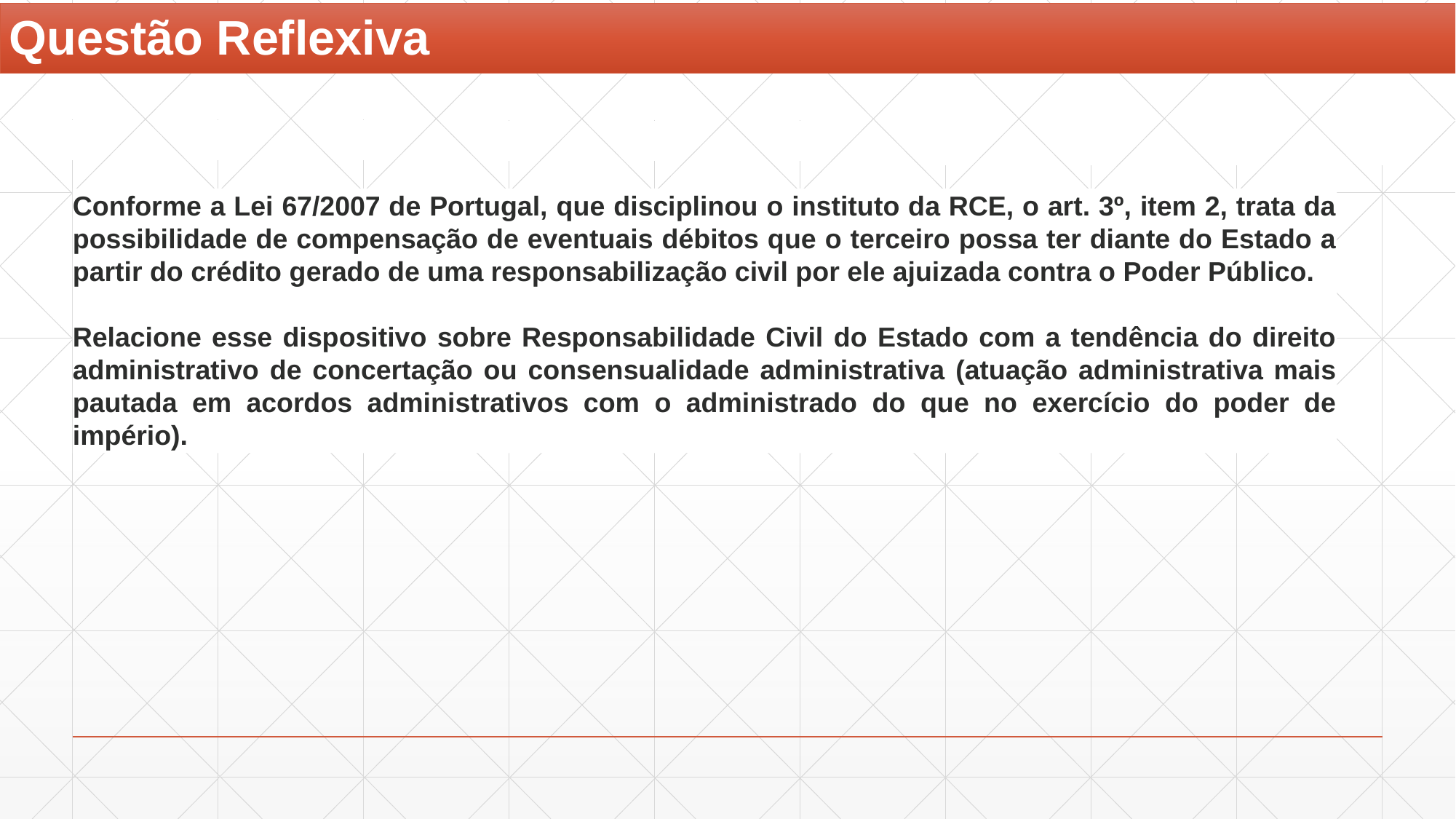

# Questão Reflexiva
Conforme a Lei 67/2007 de Portugal, que disciplinou o instituto da RCE, o art. 3º, item 2, trata da possibilidade de compensação de eventuais débitos que o terceiro possa ter diante do Estado a partir do crédito gerado de uma responsabilização civil por ele ajuizada contra o Poder Público.

Relacione esse dispositivo sobre Responsabilidade Civil do Estado com a tendência do direito administrativo de concertação ou consensualidade administrativa (atuação administrativa mais pautada em acordos administrativos com o administrado do que no exercício do poder de império).